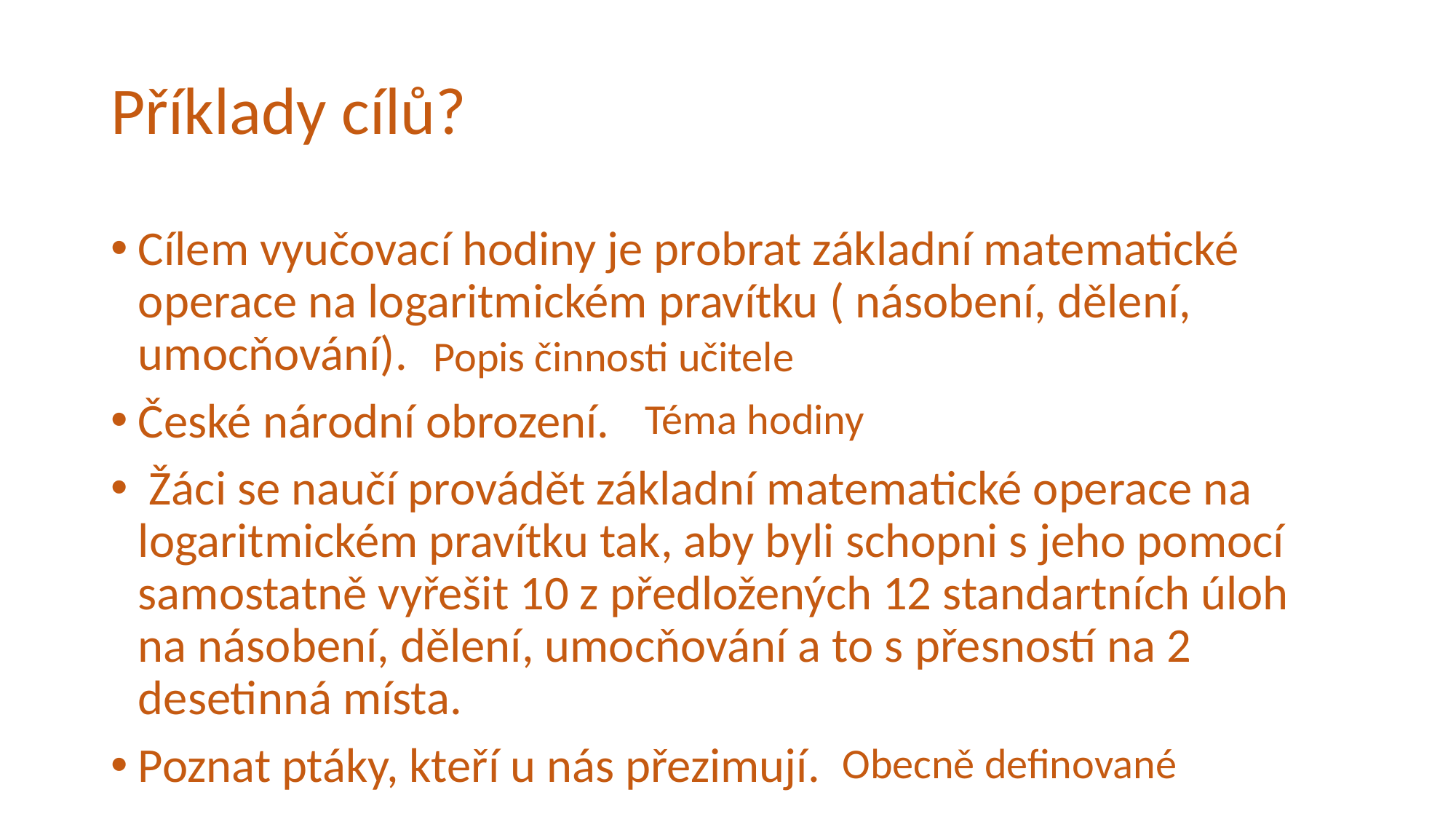

# Příklady cílů?
Cílem vyučovací hodiny je probrat základní matematické operace na logaritmickém pravítku ( násobení, dělení, umocňování).
České národní obrození.
 Žáci se naučí provádět základní matematické operace na logaritmickém pravítku tak, aby byli schopni s jeho pomocí samostatně vyřešit 10 z předložených 12 standartních úloh na násobení, dělení, umocňování a to s přesností na 2 desetinná místa.
Poznat ptáky, kteří u nás přezimují.
Popis činnosti učitele
Téma hodiny
Obecně definované